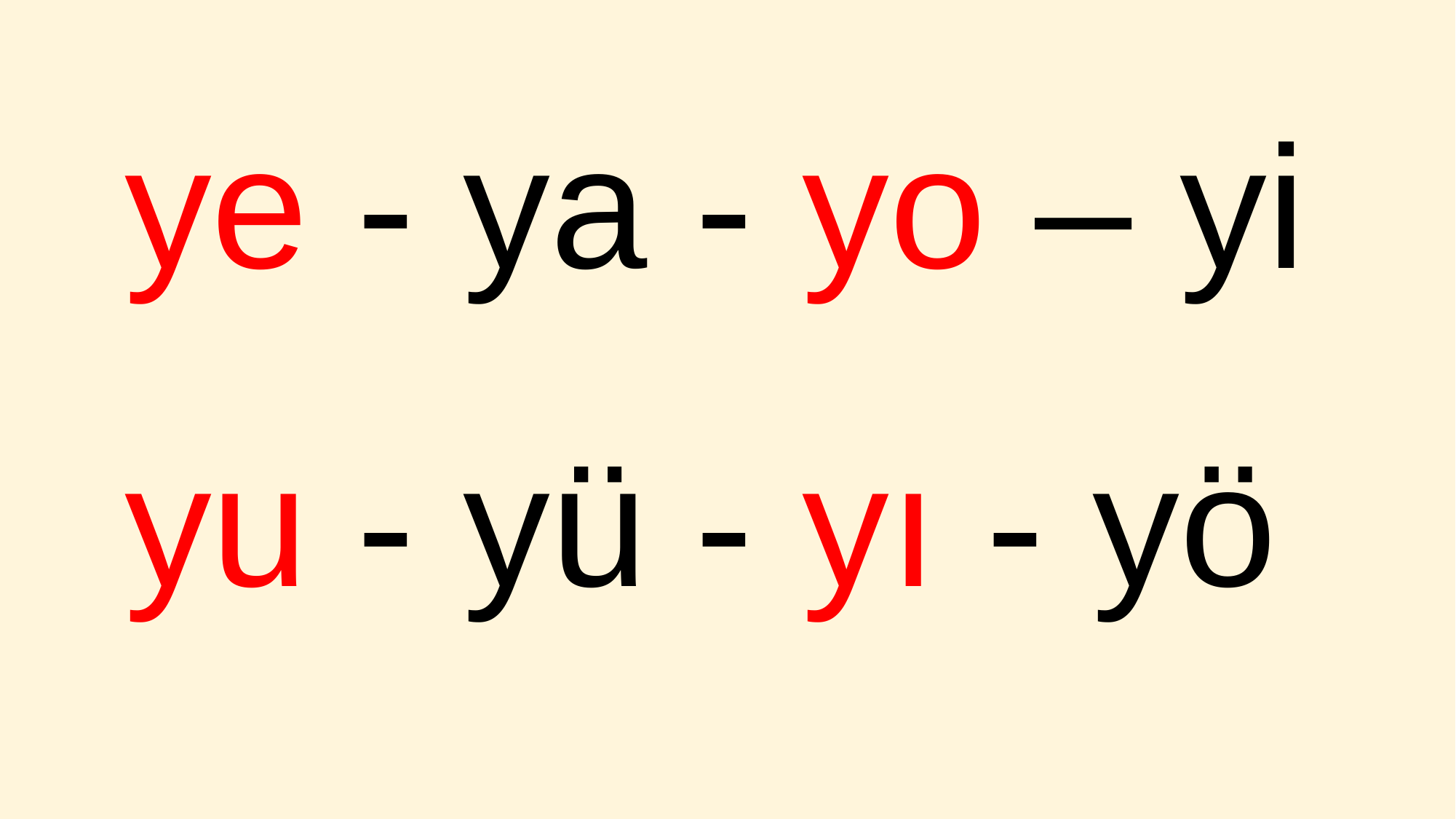

ye - ya - yo – yi

yu - yü - yı - yö